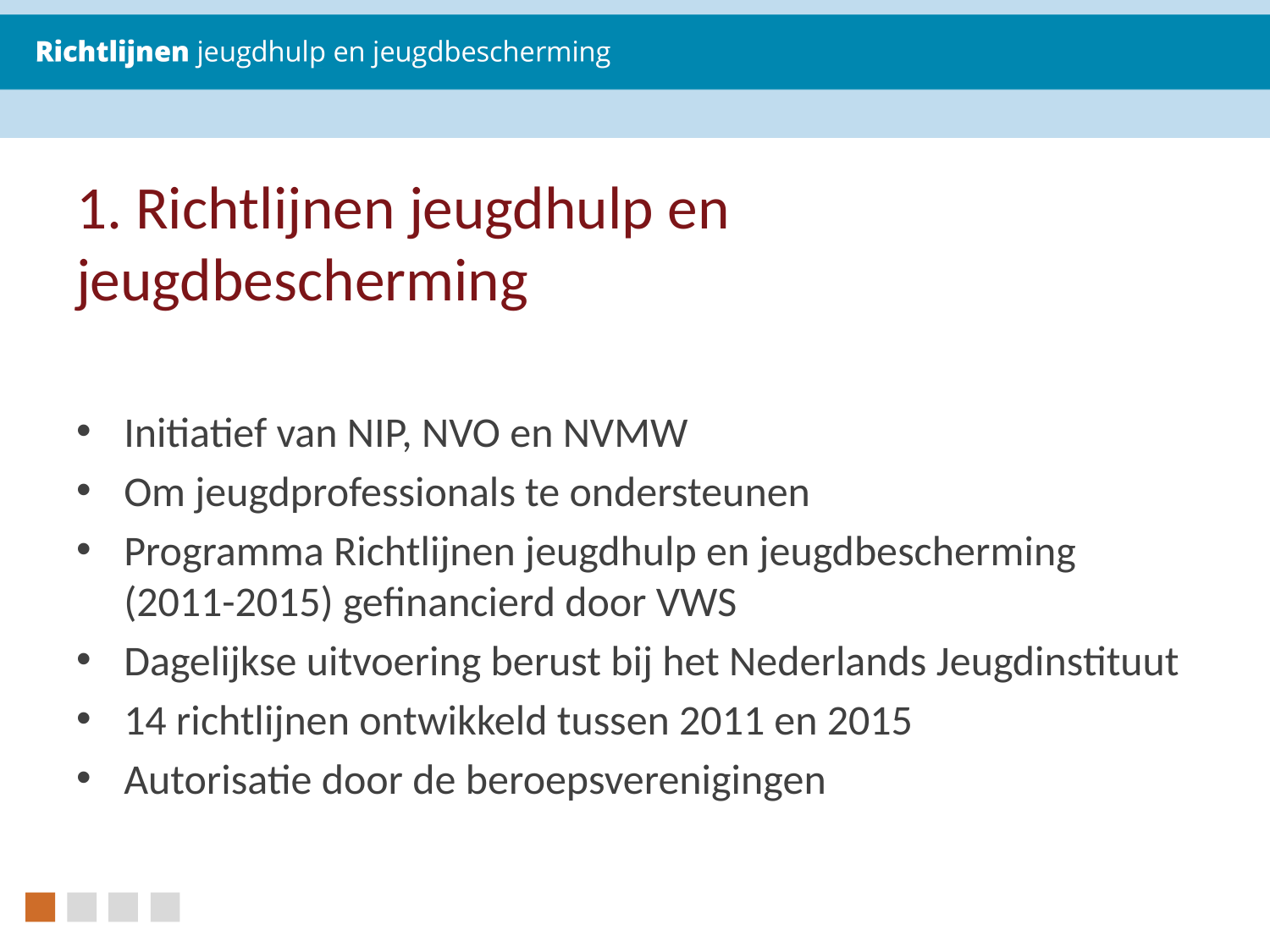

# 1. Richtlijnen jeugdhulp en jeugdbescherming

Initiatief van NIP, NVO en NVMW
Om jeugdprofessionals te ondersteunen
Programma Richtlijnen jeugdhulp en jeugdbescherming (2011-2015) gefinancierd door VWS
Dagelijkse uitvoering berust bij het Nederlands Jeugdinstituut
14 richtlijnen ontwikkeld tussen 2011 en 2015
Autorisatie door de beroepsverenigingen